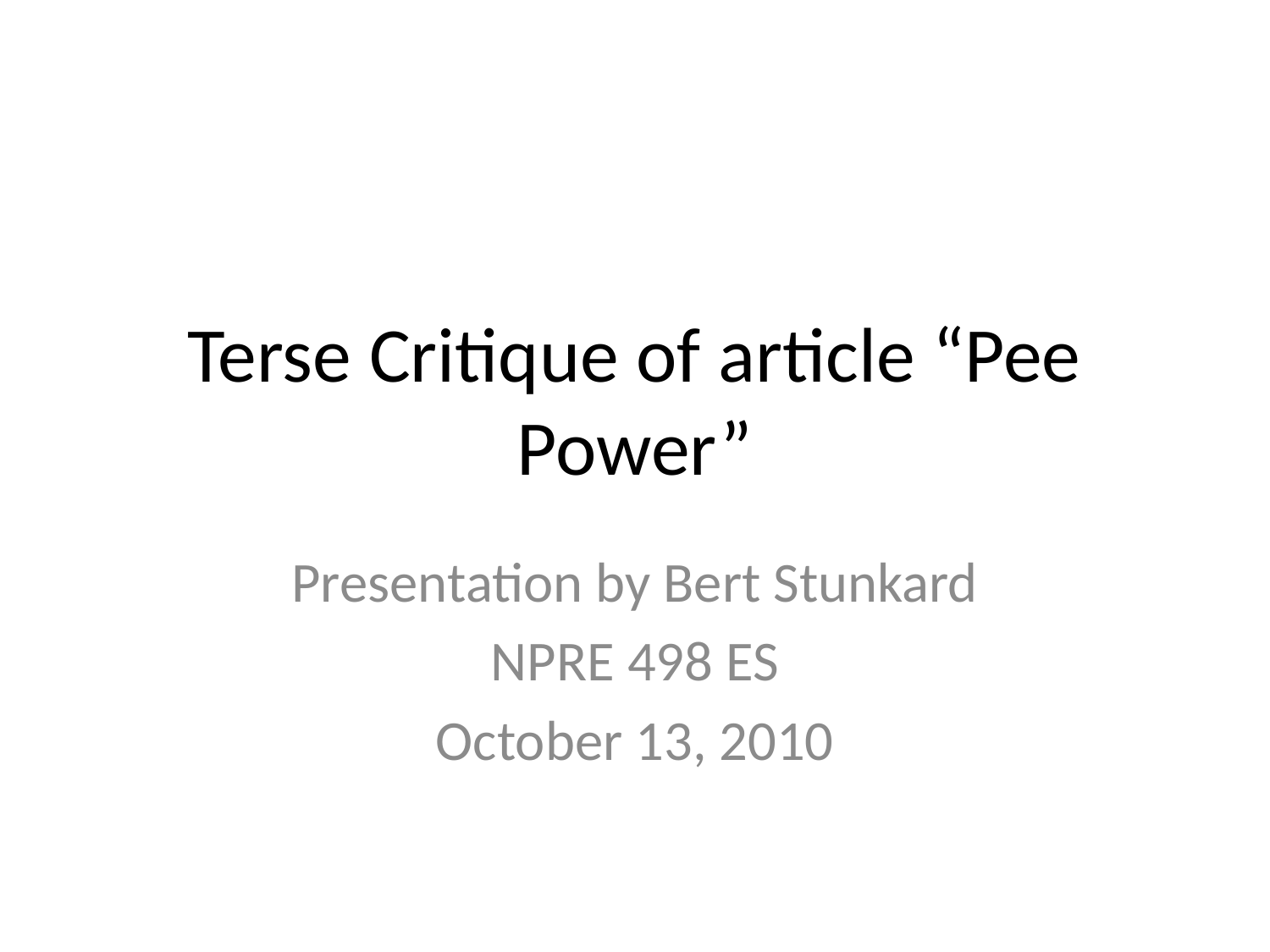

# Terse Critique of article “Pee Power”
Presentation by Bert Stunkard
NPRE 498 ES
October 13, 2010